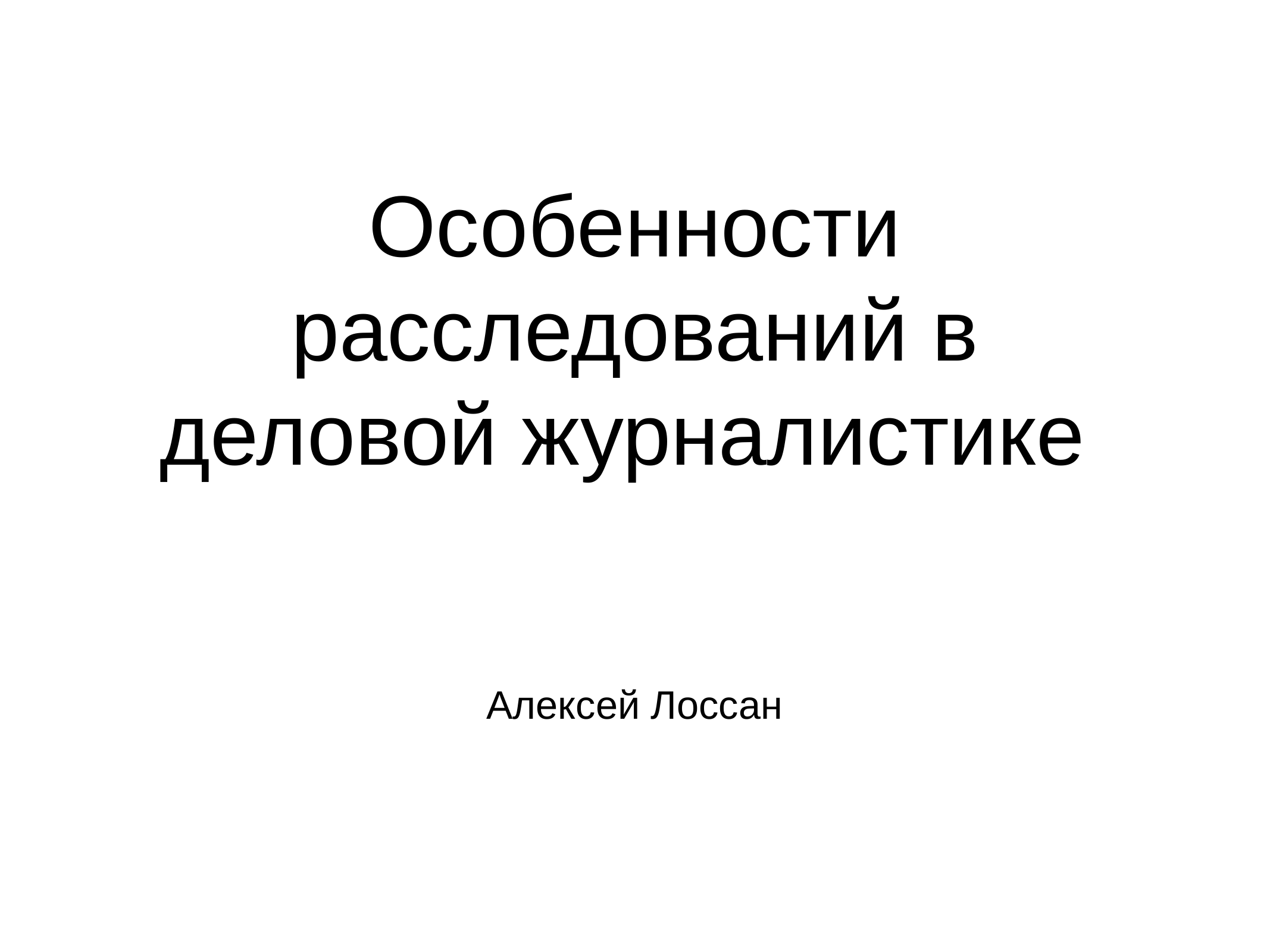

# Особенности расследований в деловой журналистике
Алексей Лоссан